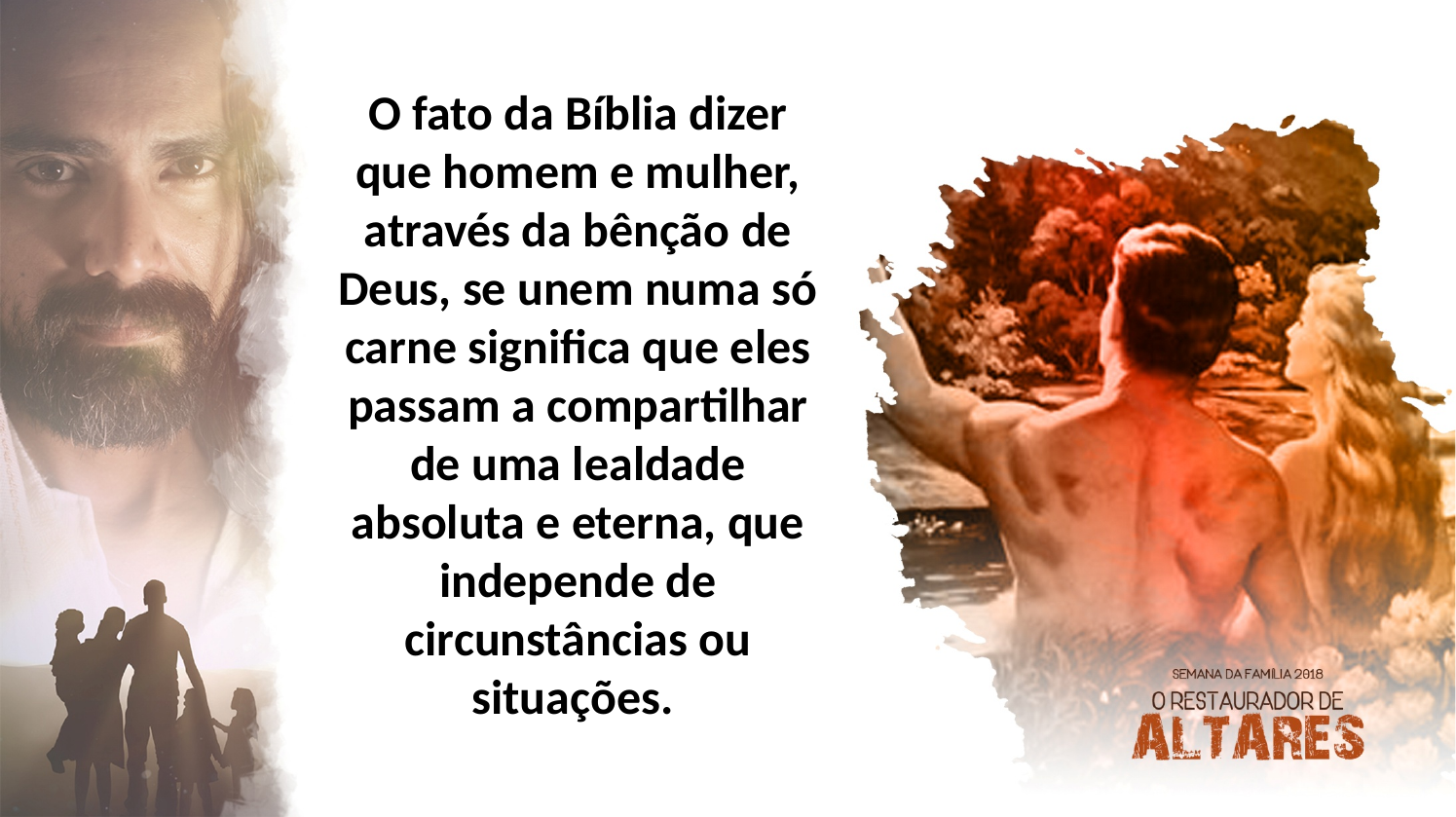

O fato da Bíblia dizer que homem e mulher, através da bênção de Deus, se unem numa só carne significa que eles passam a compartilhar de uma lealdade absoluta e eterna, que independe de circunstâncias ou situações.